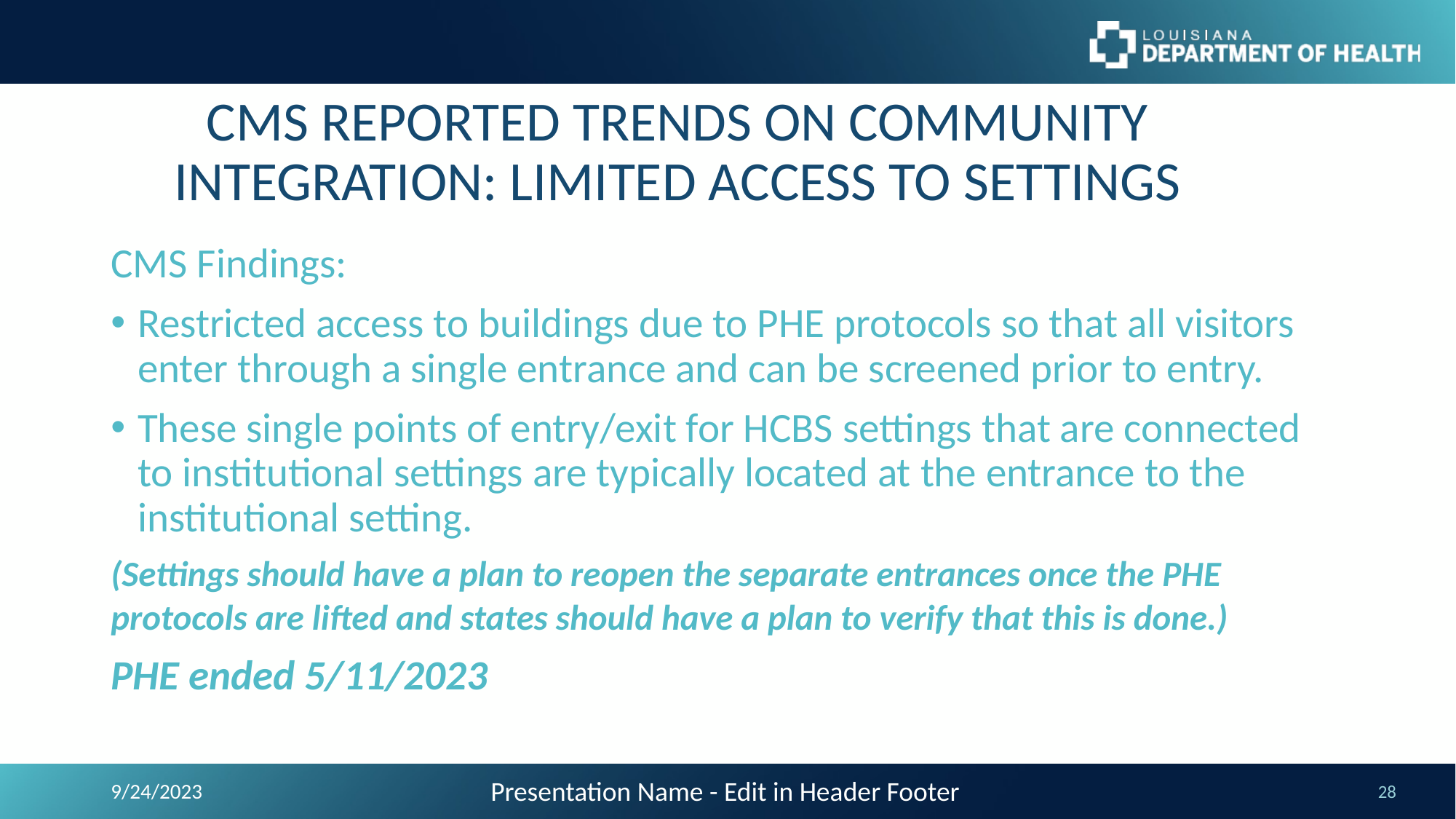

# CMS REPORTED TRENDS ON COMMUNITY INTEGRATION: LIMITED ACCESS TO SETTINGS
CMS Findings:
Restricted access to buildings due to PHE protocols so that all visitors enter through a single entrance and can be screened prior to entry.
These single points of entry/exit for HCBS settings that are connected to institutional settings are typically located at the entrance to the institutional setting.
(Settings should have a plan to reopen the separate entrances once the PHE protocols are lifted and states should have a plan to verify that this is done.)
PHE ended 5/11/2023
Presentation Name - Edit in Header Footer
9/24/2023
28